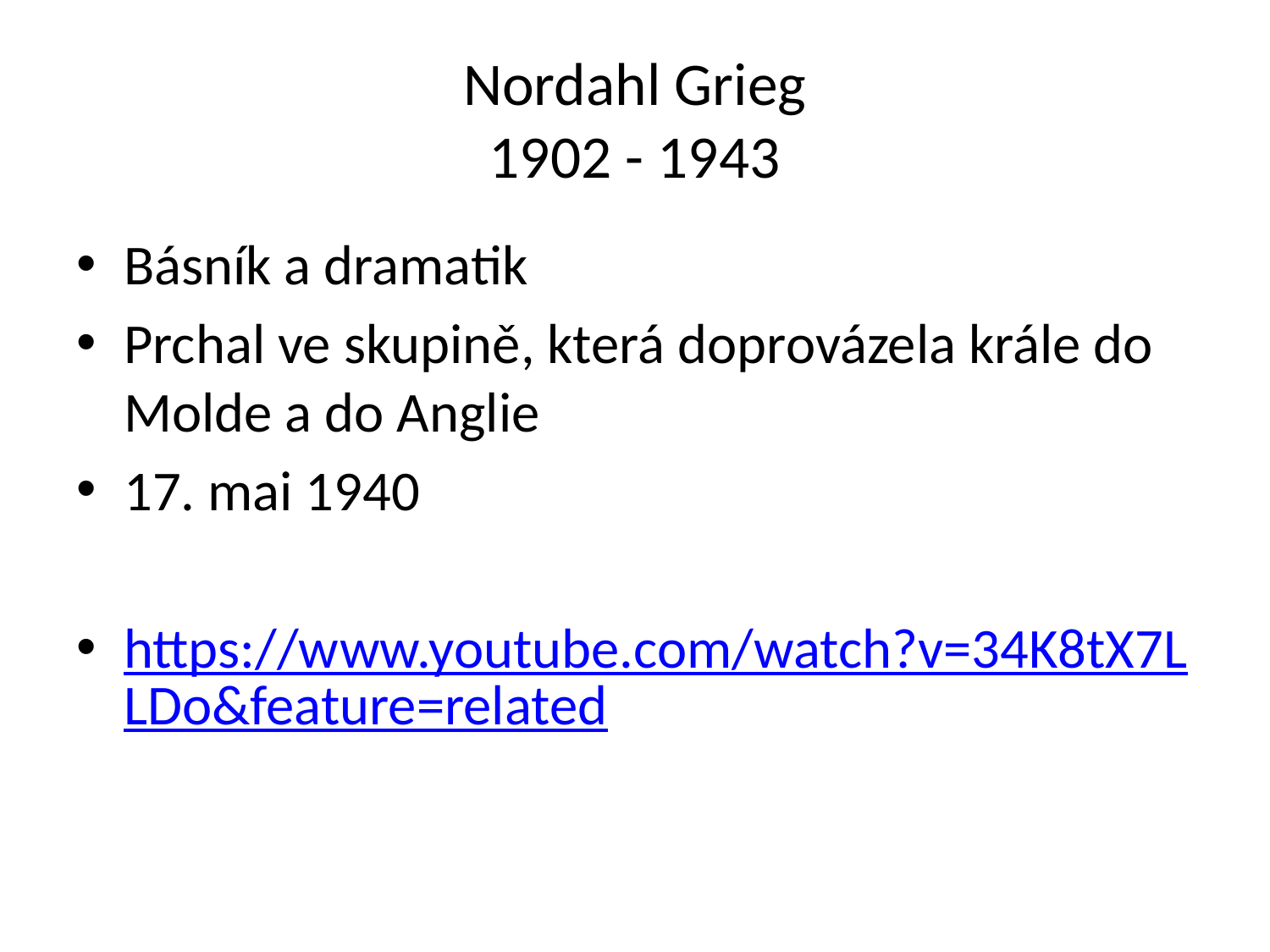

# Nordahl Grieg 1902 - 1943
Básník a dramatik
Prchal ve skupině, která doprovázela krále do Molde a do Anglie
17. mai 1940

https://www.youtube.com/watch?v=34K8tX7LLDo&feature=related